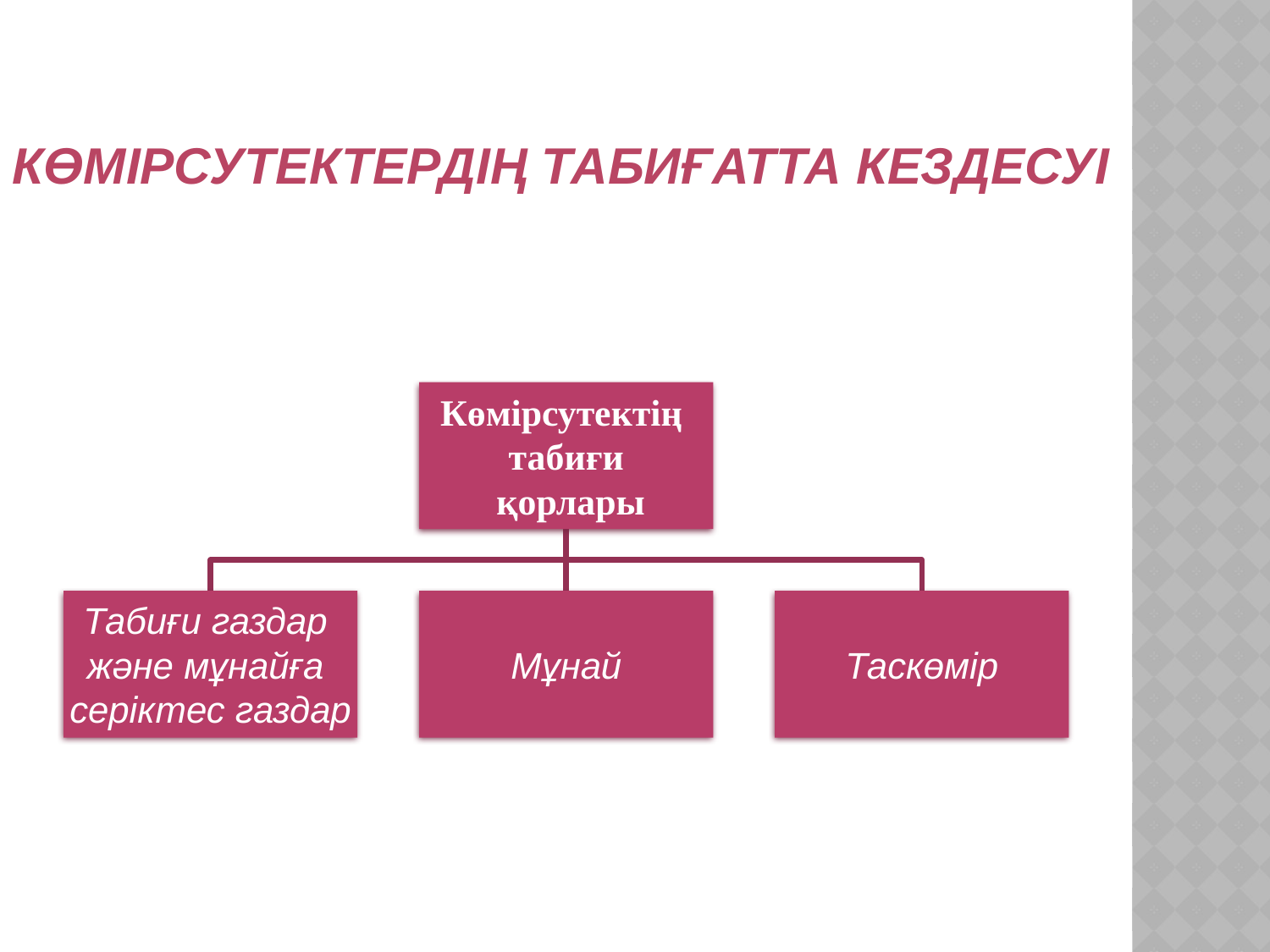

Көмірсутектердің табиғатта кездесуі
Көмірсутектің
табиғи
 қорлары
Табиғи газдар
және мұнайға
серіктес газдар
Мұнай
Таскөмір